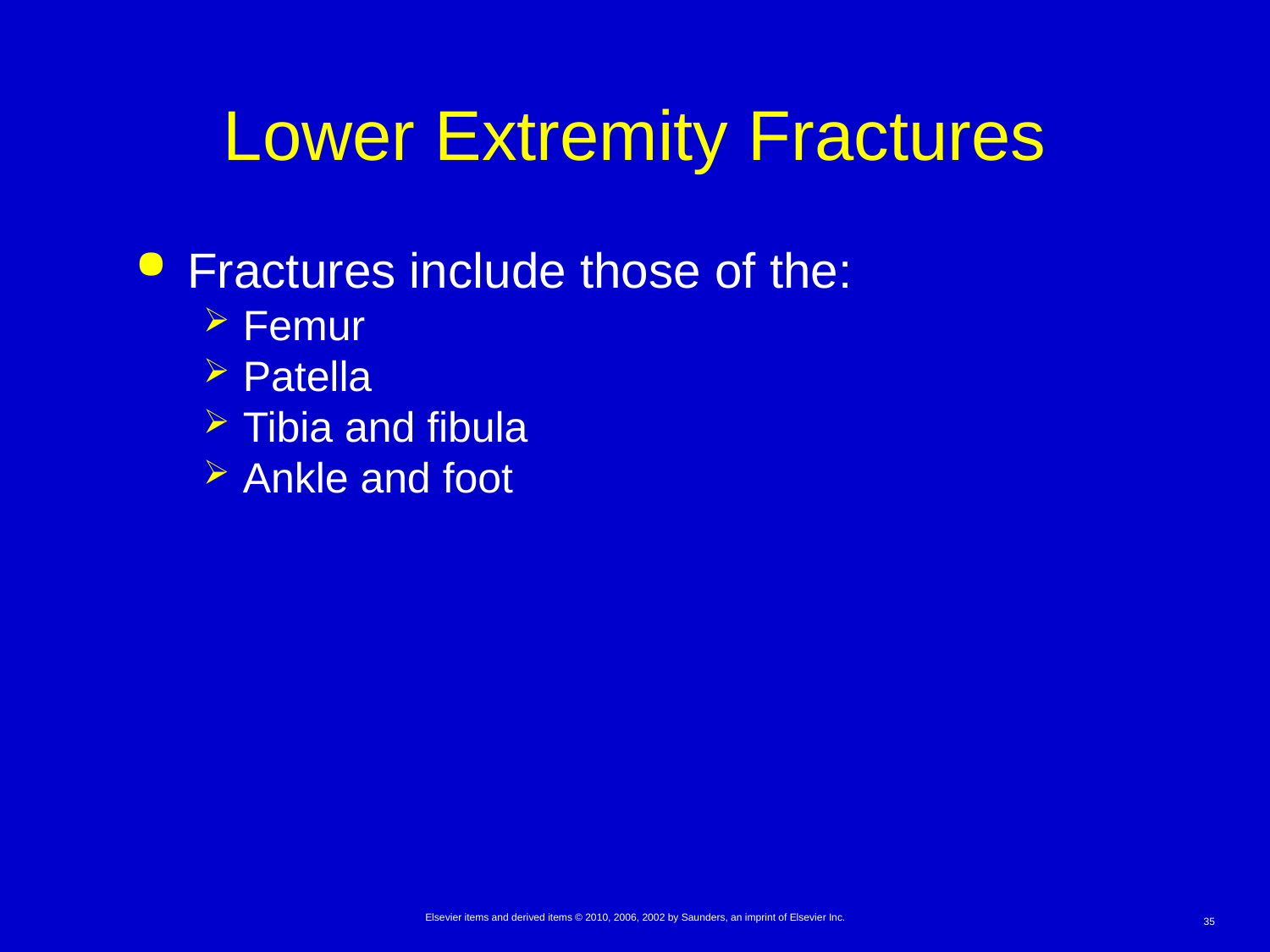

# Lower Extremity Fractures
Fractures include those of the:
Femur
Patella
Tibia and fibula
Ankle and foot